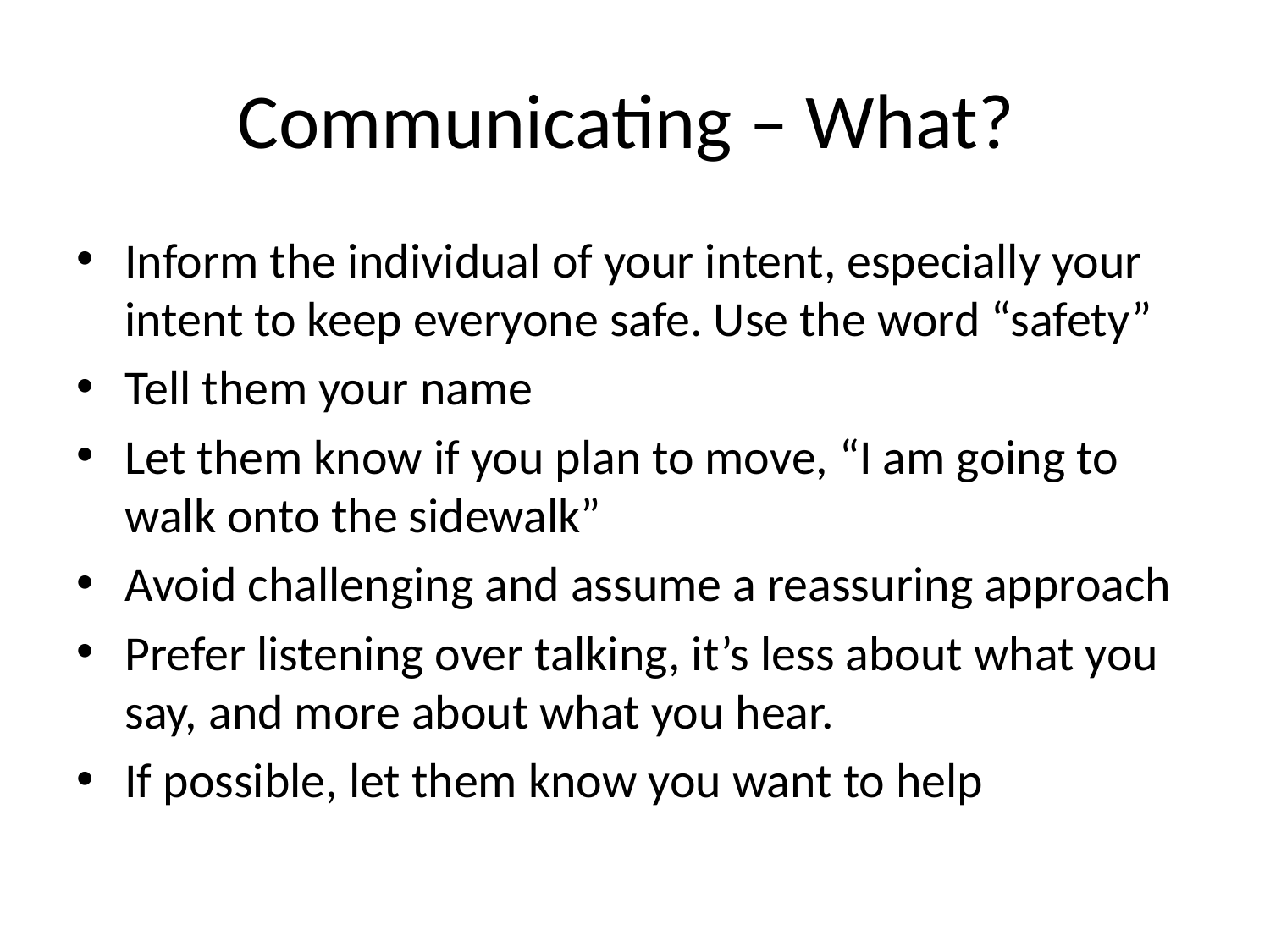

# Communicating – What?
Inform the individual of your intent, especially your intent to keep everyone safe. Use the word “safety”
Tell them your name
Let them know if you plan to move, “I am going to walk onto the sidewalk”
Avoid challenging and assume a reassuring approach
Prefer listening over talking, it’s less about what you say, and more about what you hear.
If possible, let them know you want to help